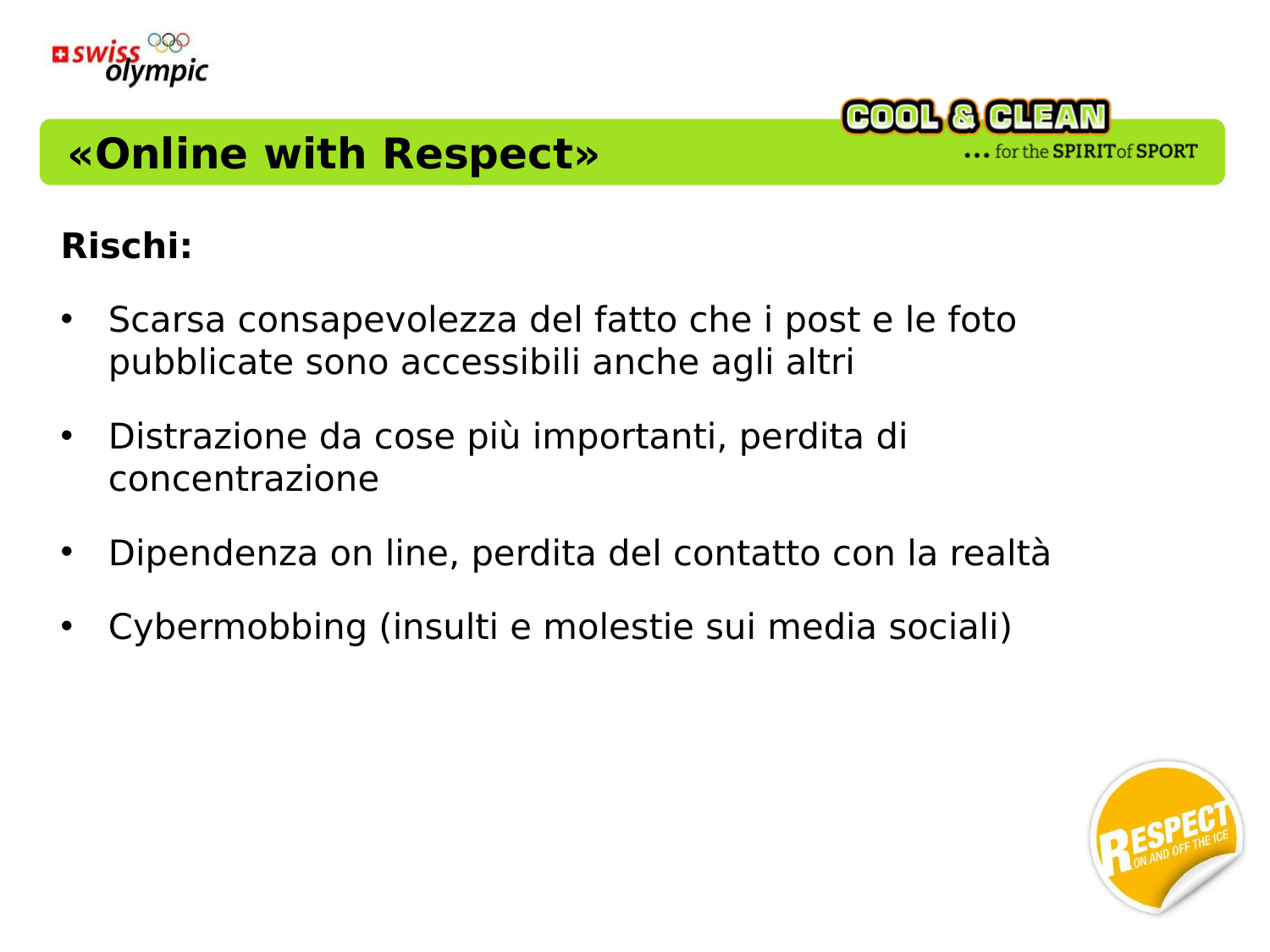

# «Online with Respect»
Rischi:

Scarsa consapevolezza del fatto che i post e le foto pubblicate sono accessibili anche agli altri

Distrazione da cose più importanti, perdita di concentrazione

Dipendenza on line, perdita del contatto con la realtà

Cybermobbing (insulti e molestie sui media sociali)